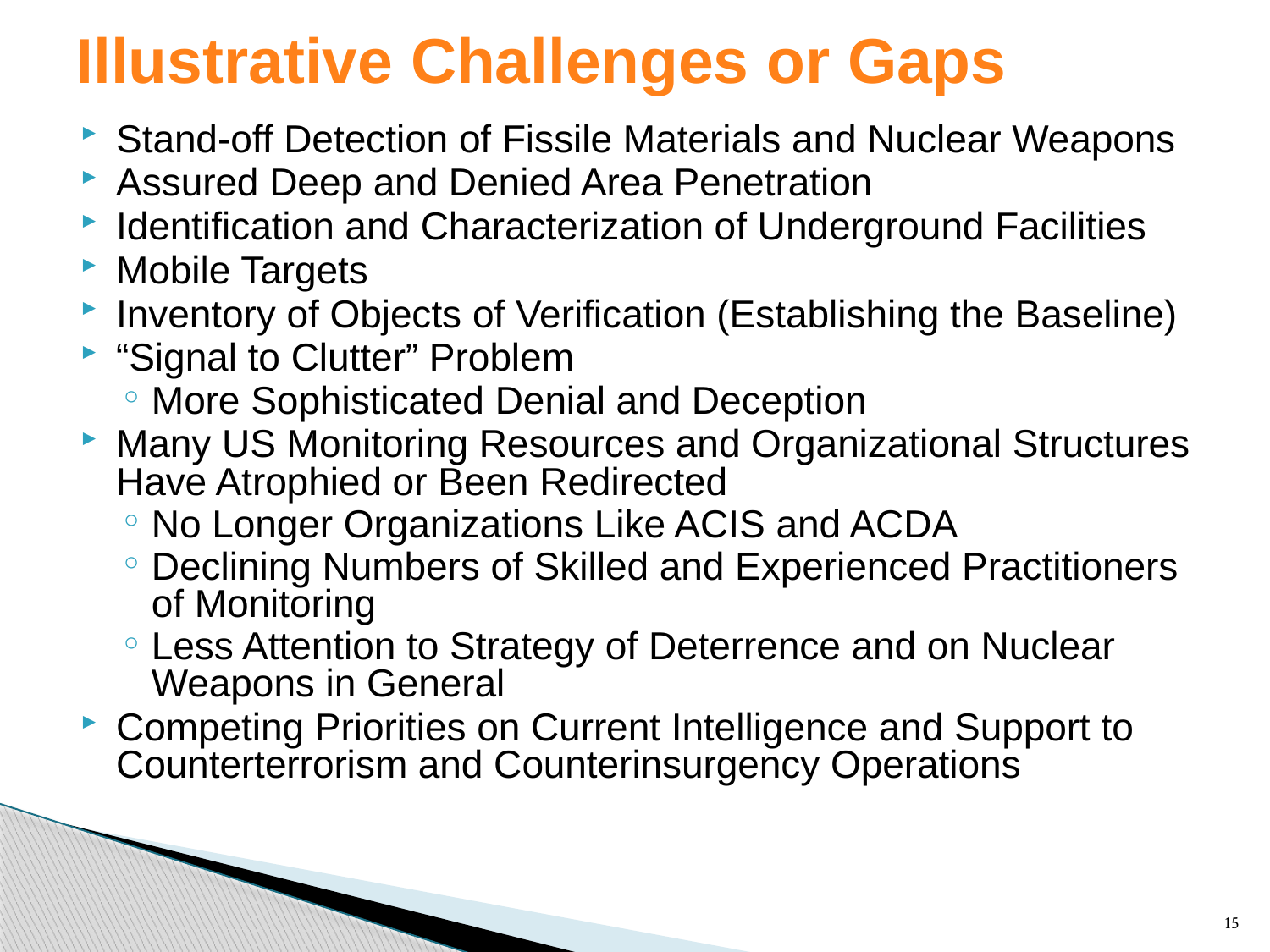

# Illustrative Challenges or Gaps
Stand-off Detection of Fissile Materials and Nuclear Weapons
Assured Deep and Denied Area Penetration
Identification and Characterization of Underground Facilities
Mobile Targets
Inventory of Objects of Verification (Establishing the Baseline)
“Signal to Clutter” Problem
More Sophisticated Denial and Deception
Many US Monitoring Resources and Organizational Structures Have Atrophied or Been Redirected
No Longer Organizations Like ACIS and ACDA
Declining Numbers of Skilled and Experienced Practitioners of Monitoring
Less Attention to Strategy of Deterrence and on Nuclear Weapons in General
Competing Priorities on Current Intelligence and Support to Counterterrorism and Counterinsurgency Operations
15